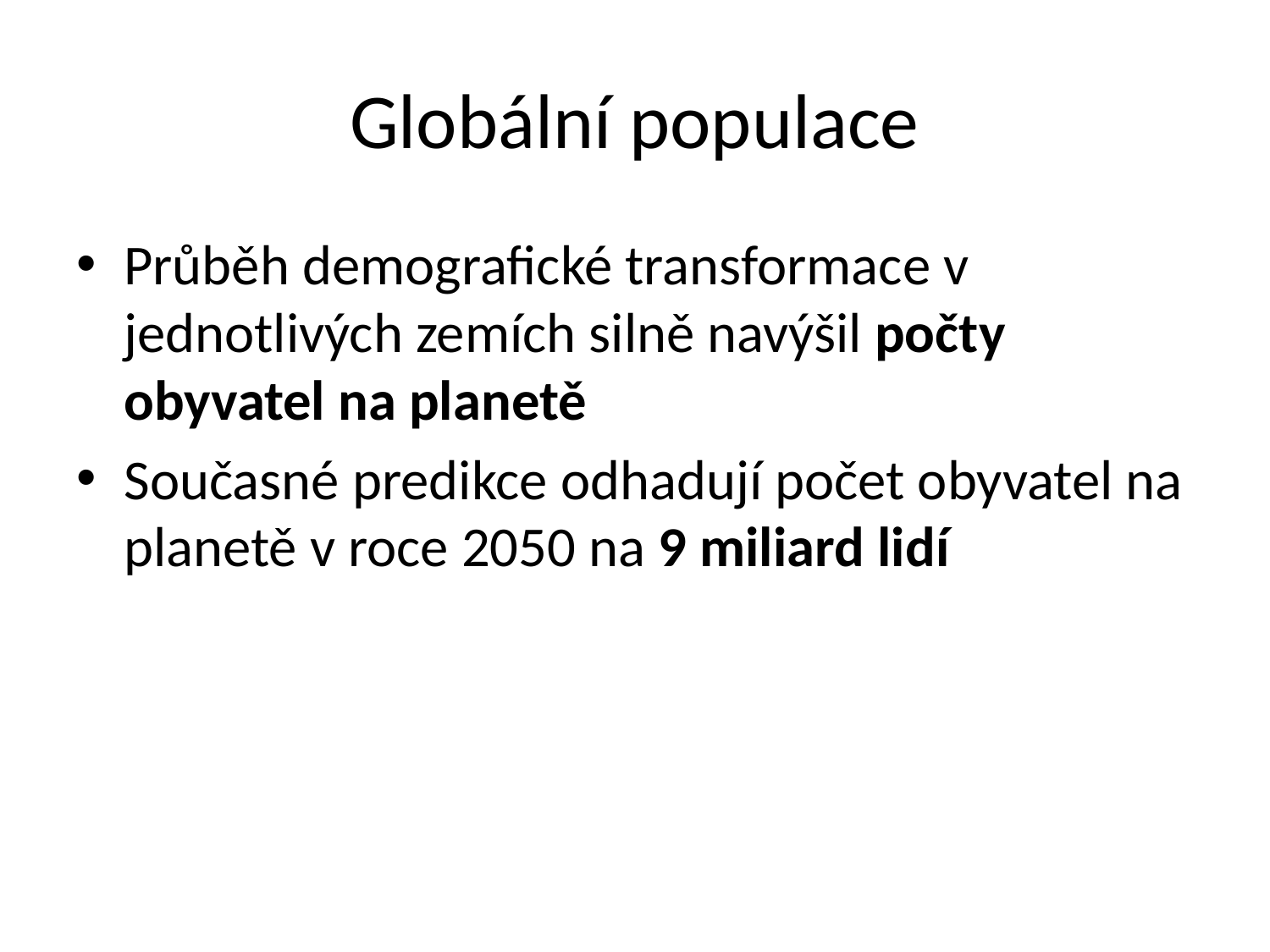

# Globální populace
Průběh demografické transformace v jednotlivých zemích silně navýšil počty obyvatel na planetě
Současné predikce odhadují počet obyvatel na planetě v roce 2050 na 9 miliard lidí